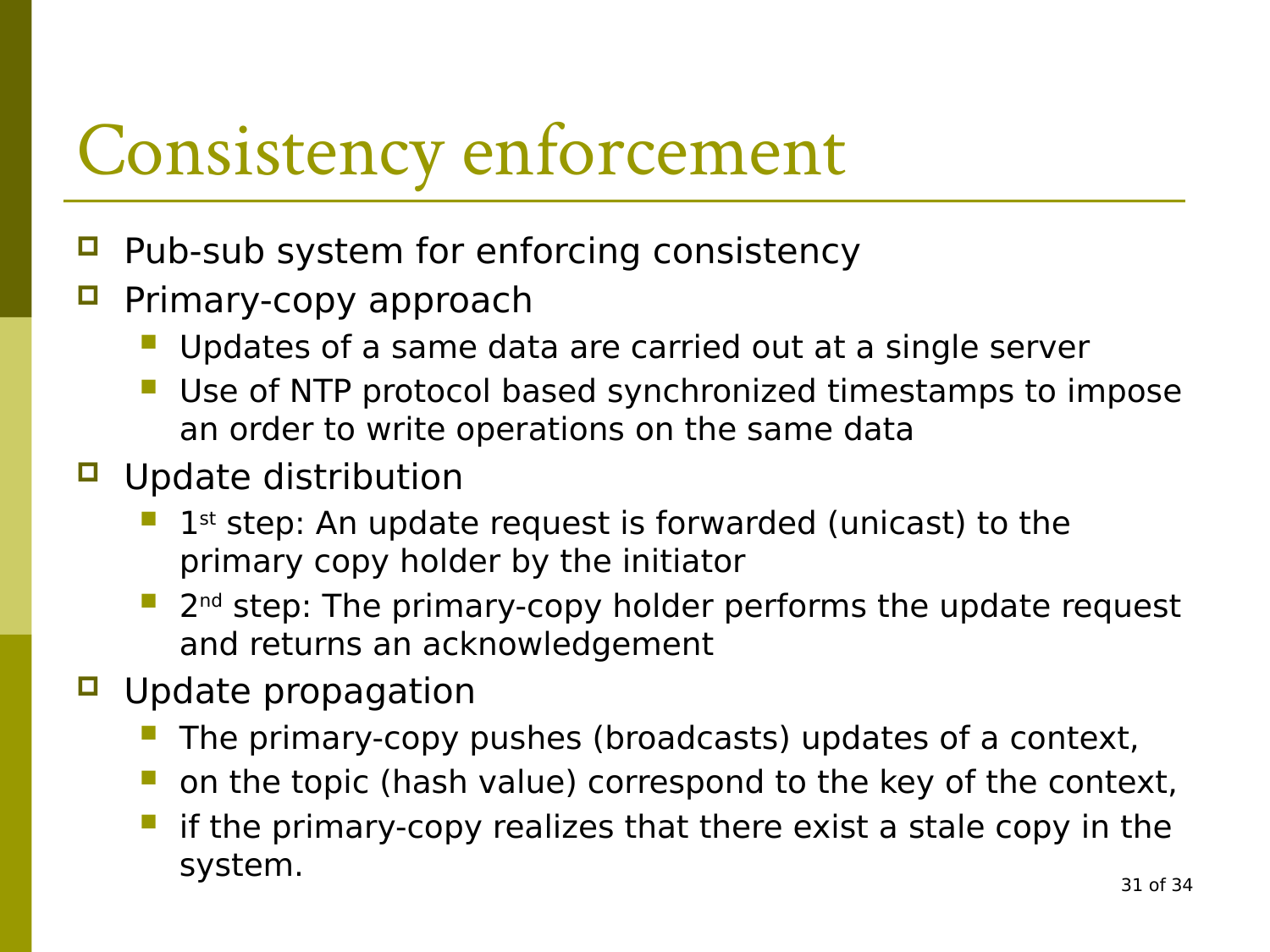

# Consistency enforcement
Pub-sub system for enforcing consistency
Primary-copy approach
Updates of a same data are carried out at a single server
Use of NTP protocol based synchronized timestamps to impose an order to write operations on the same data
Update distribution
1st step: An update request is forwarded (unicast) to the primary copy holder by the initiator
2nd step: The primary-copy holder performs the update request and returns an acknowledgement
Update propagation
The primary-copy pushes (broadcasts) updates of a context,
on the topic (hash value) correspond to the key of the context,
if the primary-copy realizes that there exist a stale copy in the system.
31 of 34